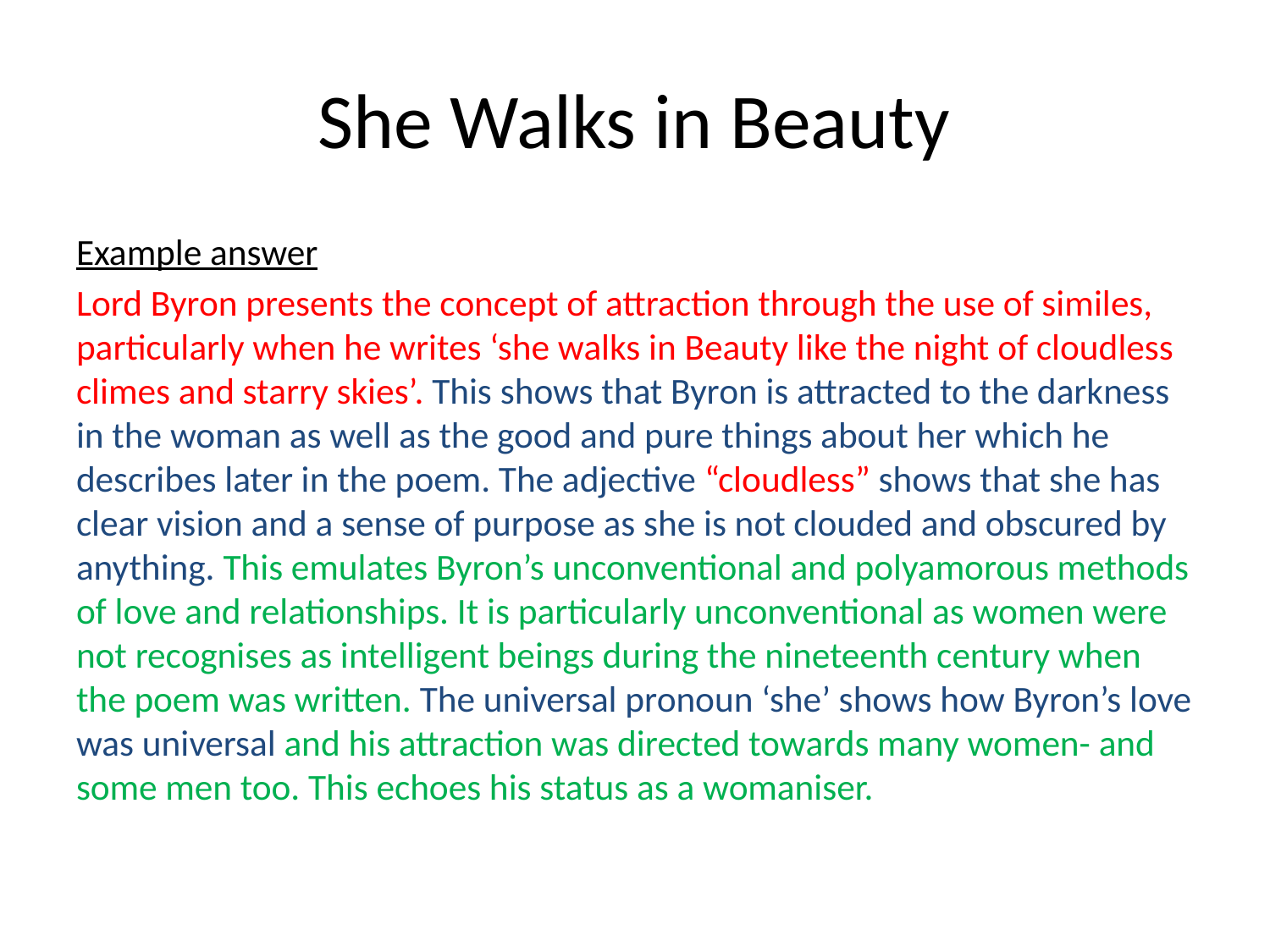

# She Walks in Beauty
Example answer
Lord Byron presents the concept of attraction through the use of similes, particularly when he writes ‘she walks in Beauty like the night of cloudless climes and starry skies’. This shows that Byron is attracted to the darkness in the woman as well as the good and pure things about her which he describes later in the poem. The adjective “cloudless” shows that she has clear vision and a sense of purpose as she is not clouded and obscured by anything. This emulates Byron’s unconventional and polyamorous methods of love and relationships. It is particularly unconventional as women were not recognises as intelligent beings during the nineteenth century when the poem was written. The universal pronoun ‘she’ shows how Byron’s love was universal and his attraction was directed towards many women- and some men too. This echoes his status as a womaniser.